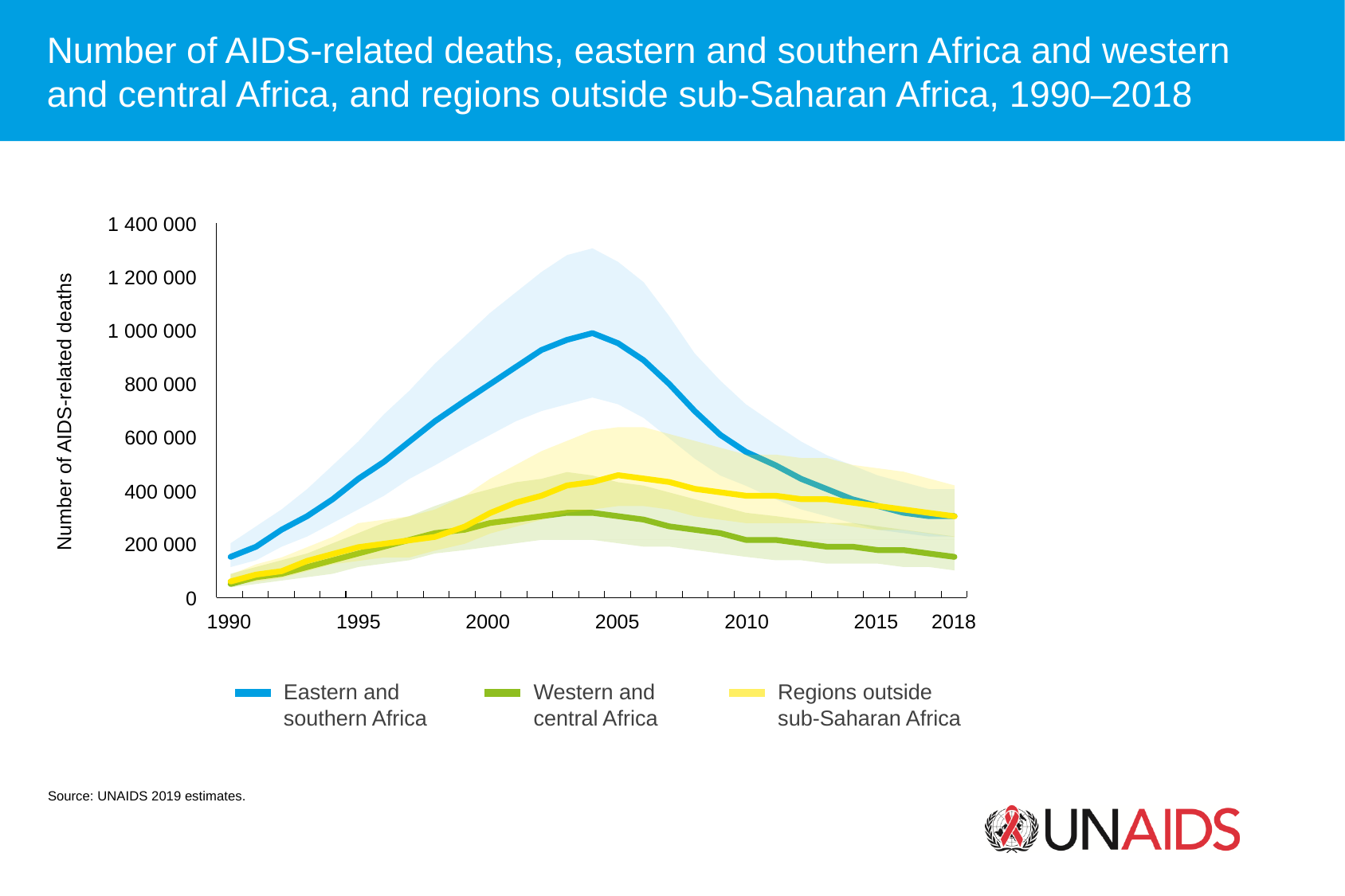

Number of AIDS-related deaths, eastern and southern Africa and western
and central Africa, and regions outside sub-Saharan Africa, 1990–2018
1 400 000

1 200 000
Number of AIDS-related deaths
1 000 000

800 000
600 000

400 000

200 000
0

1990
1995
2000
2005
2010
2015
2018
Eastern and
southern Africa
Western and
central Africa
Regions outside
sub-Saharan Africa
Source: UNAIDS 2019 estimates.